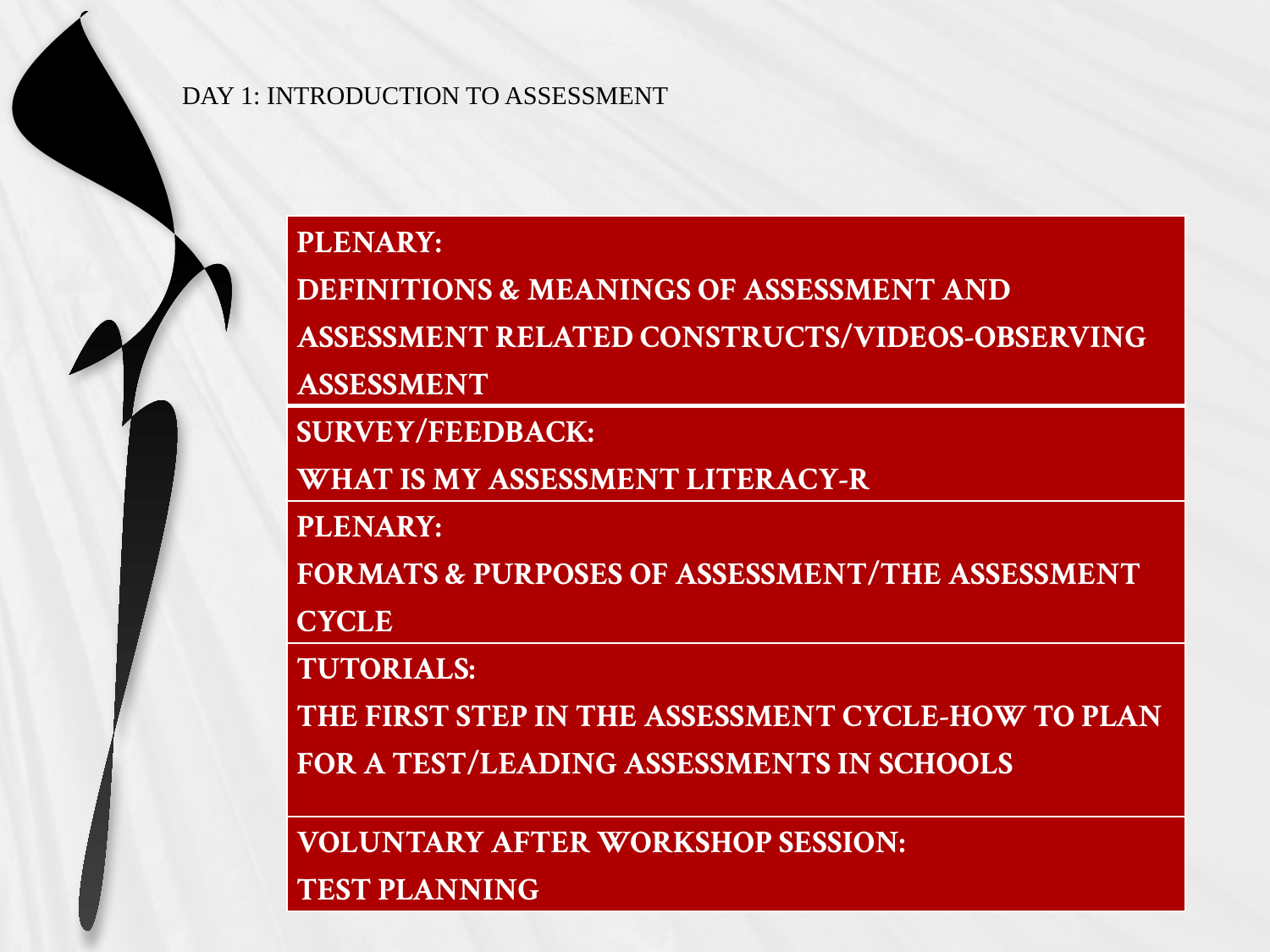

# DAY 1: INTRODUCTION TO ASSESSMENT
| PLENARY: DEFINITIONS & MEANINGS OF ASSESSMENT AND ASSESSMENT RELATED CONSTRUCTS/VIDEOS-OBSERVING ASSESSMENT |
| --- |
| SURVEY/FEEDBACK: WHAT IS MY ASSESSMENT LITERACY-R |
| PLENARY: FORMATS & PURPOSES OF ASSESSMENT/THE ASSESSMENT CYCLE |
| TUTORIALS: THE FIRST STEP IN THE ASSESSMENT CYCLE-HOW TO PLAN FOR A TEST/LEADING ASSESSMENTS IN SCHOOLS |
| VOLUNTARY AFTER WORKSHOP SESSION: TEST PLANNING |